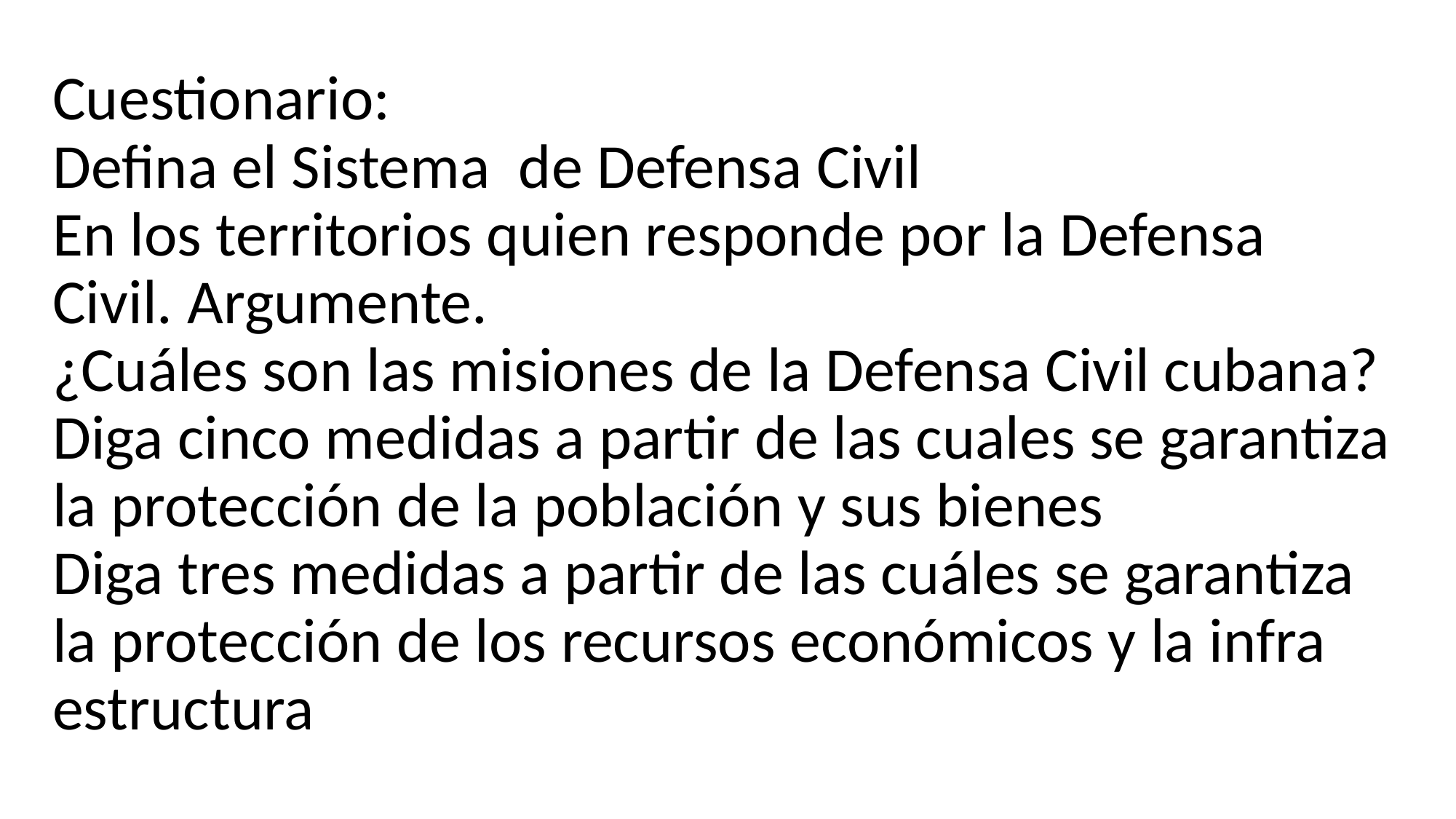

# Cuestionario: Defina el Sistema  de Defensa Civil En los territorios quien responde por la Defensa Civil. Argumente. ¿Cuáles son las misiones de la Defensa Civil cubana? Diga cinco medidas a partir de las cuales se garantiza la protección de la población y sus bienes Diga tres medidas a partir de las cuáles se garantiza la protección de los recursos económicos y la infra estructura